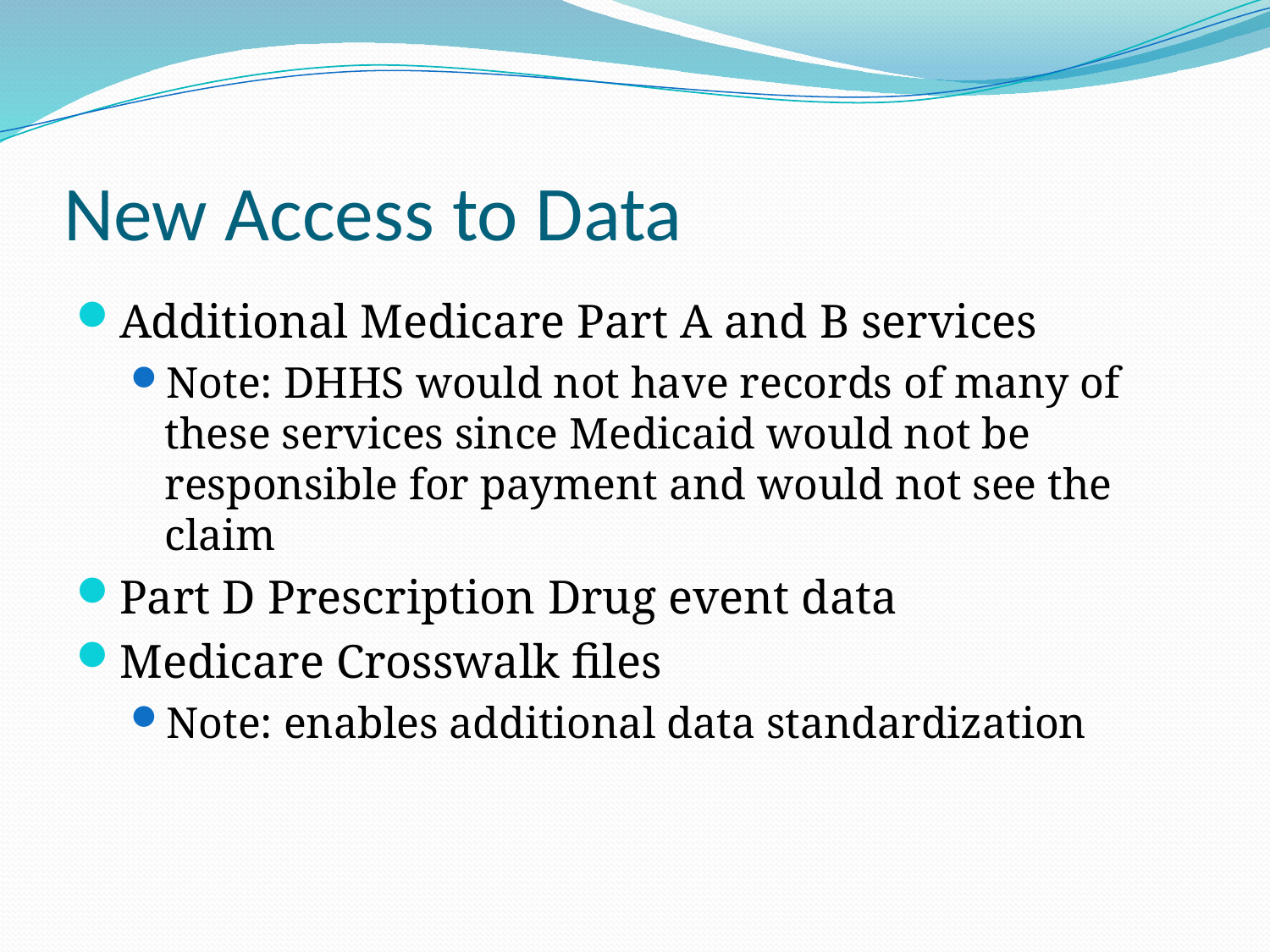

# New Access to Data

Additional Medicare Part A and B services
Note: DHHS would not have records of many of these services since Medicaid would not be responsible for payment and would not see the claim
Part D Prescription Drug event data
Medicare Crosswalk files
Note: enables additional data standardization